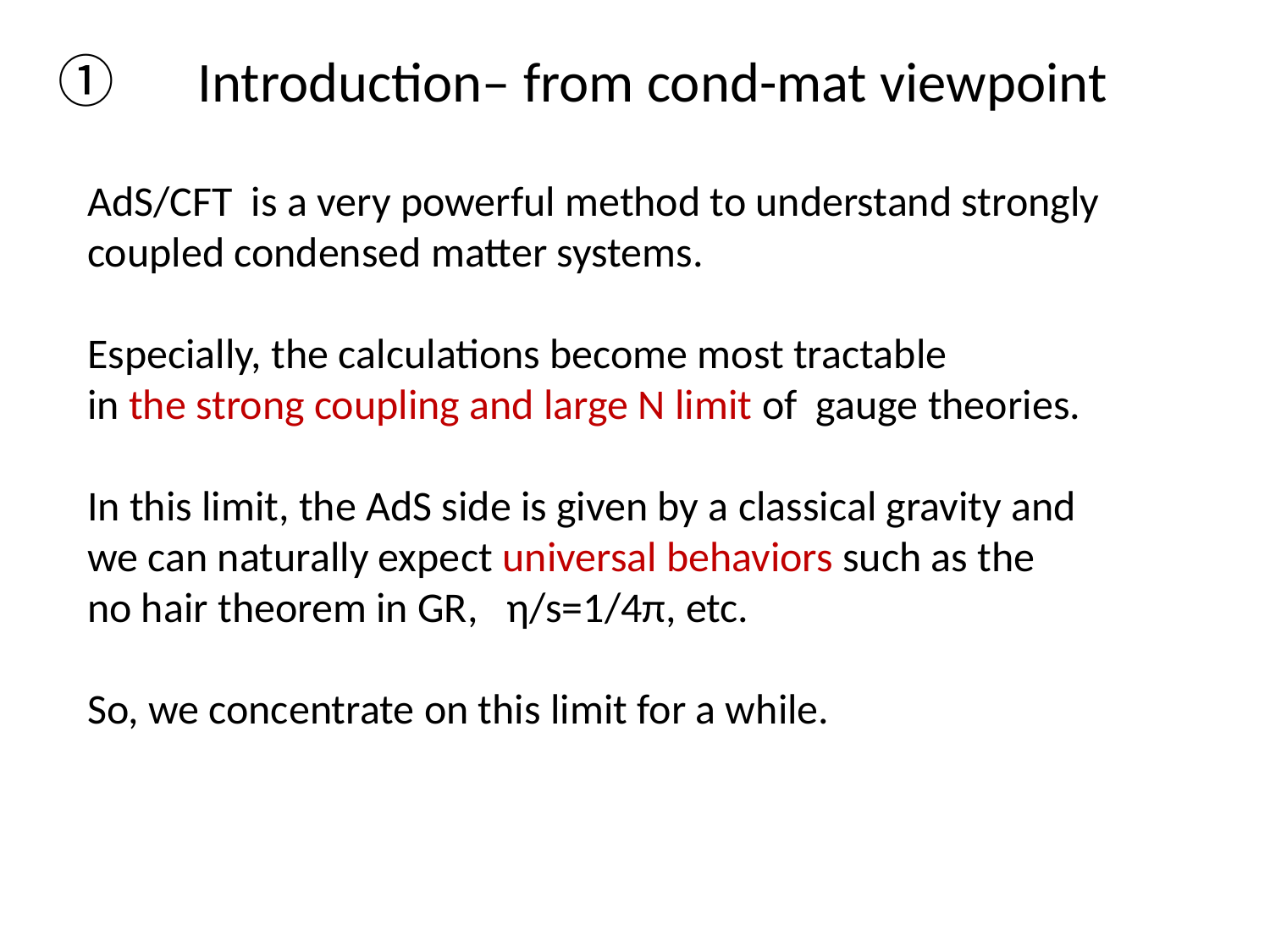

# ①　Introduction– from cond-mat viewpoint
AdS/CFT  is a very powerful method to understand strongly coupled condensed matter systems.

Especially, the calculations become most tractable
in the strong coupling and large N limit of  gauge theories.

In this limit, the AdS side is given by a classical gravity and
we can naturally expect universal behaviors such as the
no hair theorem in GR,   η/s=1/4π, etc.

So, we concentrate on this limit for a while.